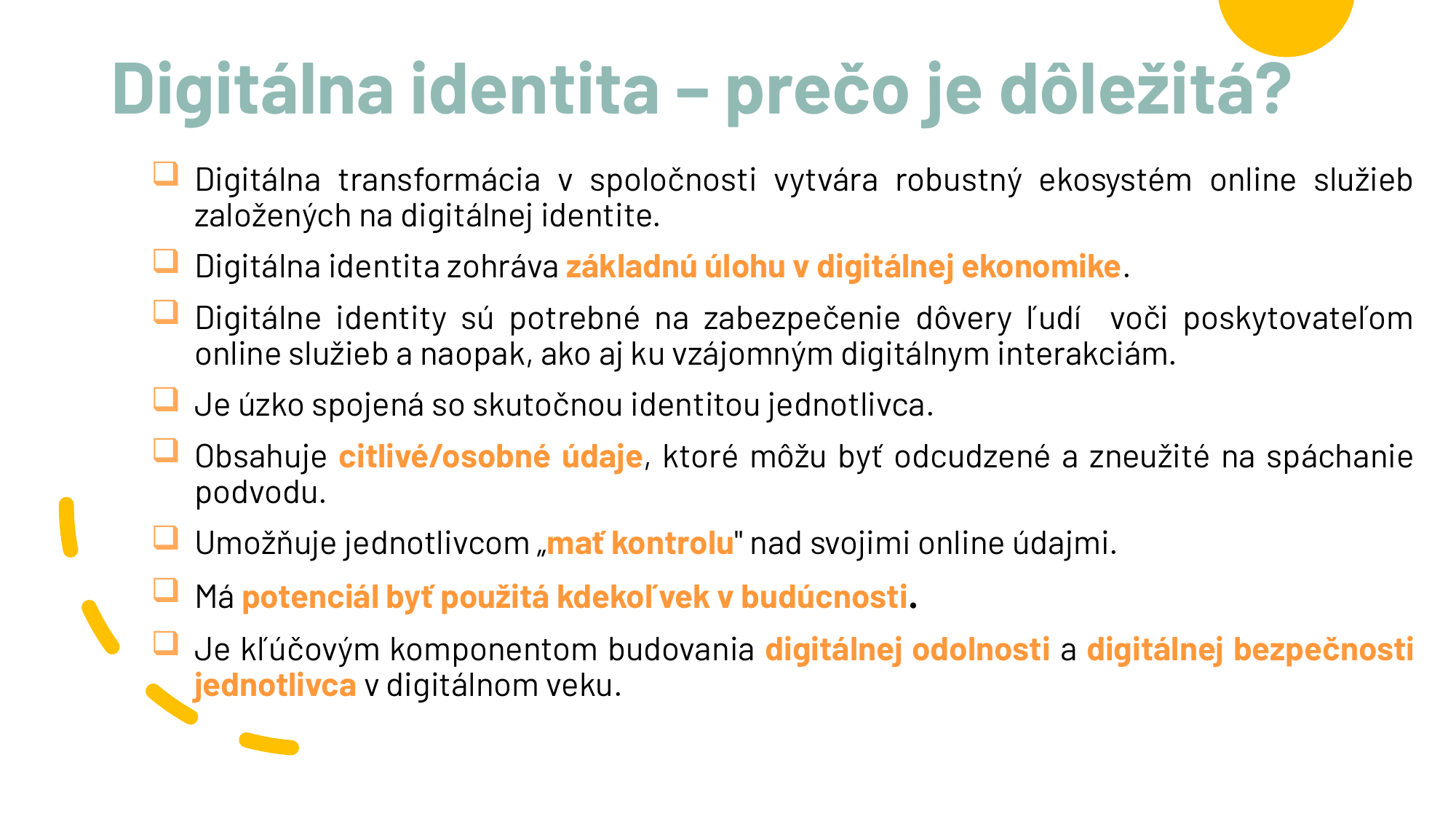

# Digitálna identita – prečo je dôležitá?
Digitálna transformácia v spoločnosti vytvára robustný ekosystém online služieb založených na digitálnej identite.
Digitálna identita zohráva základnú úlohu v digitálnej ekonomike.
Digitálne identity sú potrebné na zabezpečenie dôvery ľudí  voči poskytovateľom online služieb a naopak, ako aj ku vzájomným digitálnym interakciám.
Je úzko spojená so skutočnou identitou jednotlivca.
Obsahuje citlivé/osobné údaje, ktoré môžu byť odcudzené a zneužité na spáchanie podvodu.
Umožňuje jednotlivcom „mať kontrolu" nad svojimi online údajmi.
Má potenciál byť použitá kdekoľvek v budúcnosti.
Je kľúčovým komponentom budovania digitálnej odolnosti a digitálnej bezpečnosti jednotlivca v digitálnom veku.